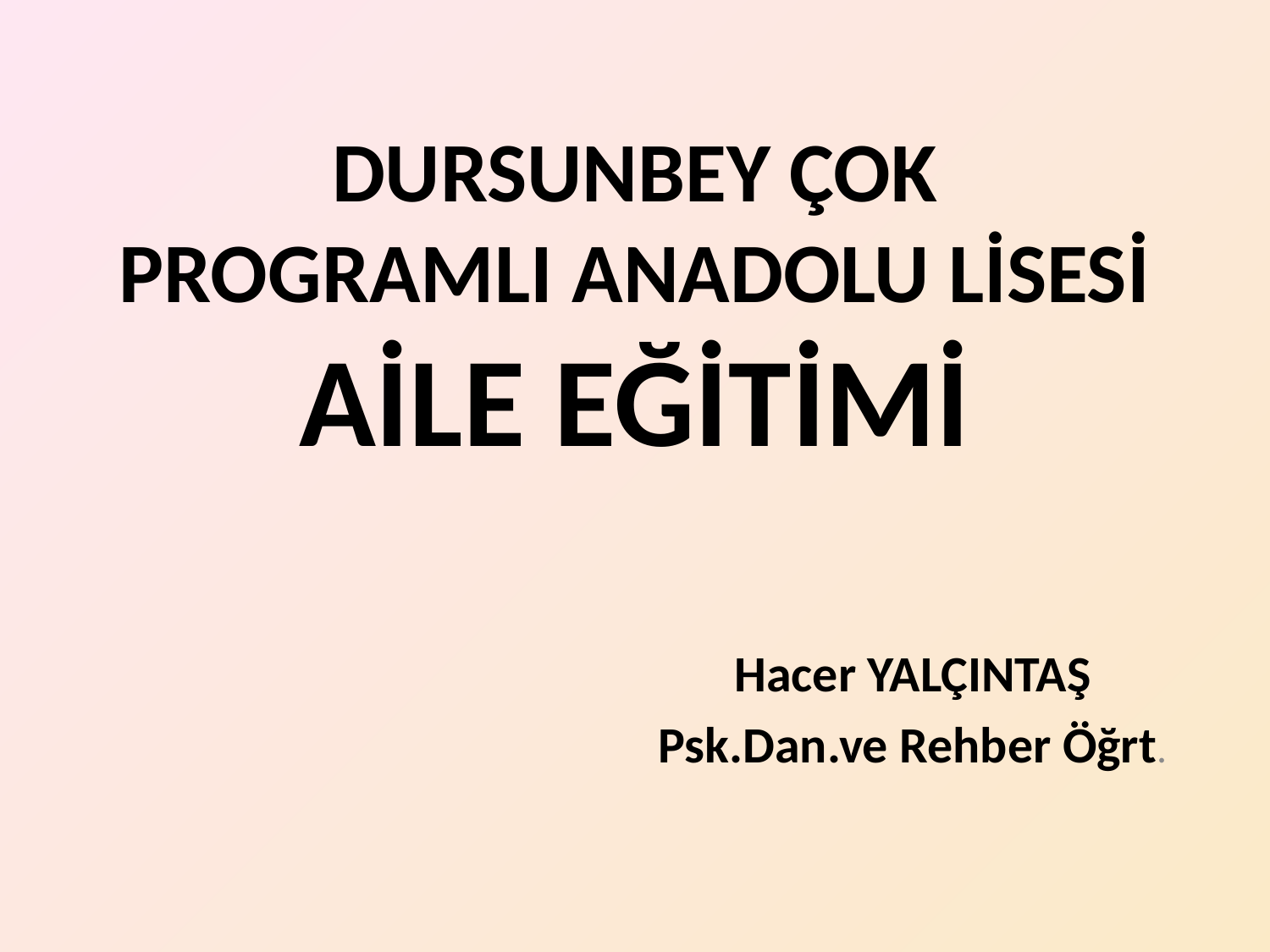

# DURSUNBEY ÇOK PROGRAMLI ANADOLU LİSESİ AİLE EĞİTİMİ
Hacer YALÇINTAŞ
Psk.Dan.ve Rehber Öğrt.